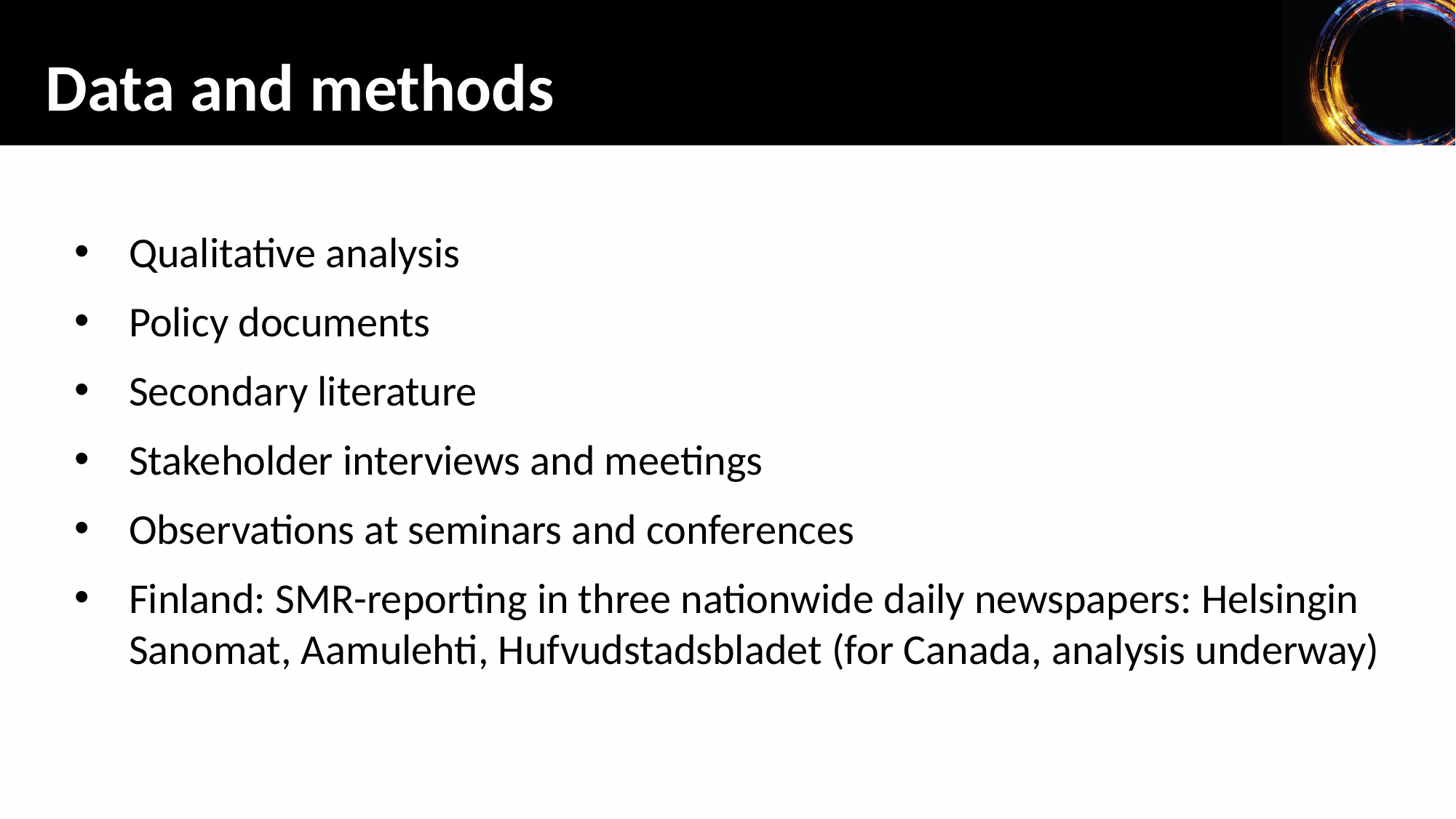

Data and methods
Qualitative analysis
Policy documents
Secondary literature
Stakeholder interviews and meetings
Observations at seminars and conferences
Finland: SMR-reporting in three nationwide daily newspapers: Helsingin Sanomat, Aamulehti, Hufvudstadsbladet (for Canada, analysis underway)